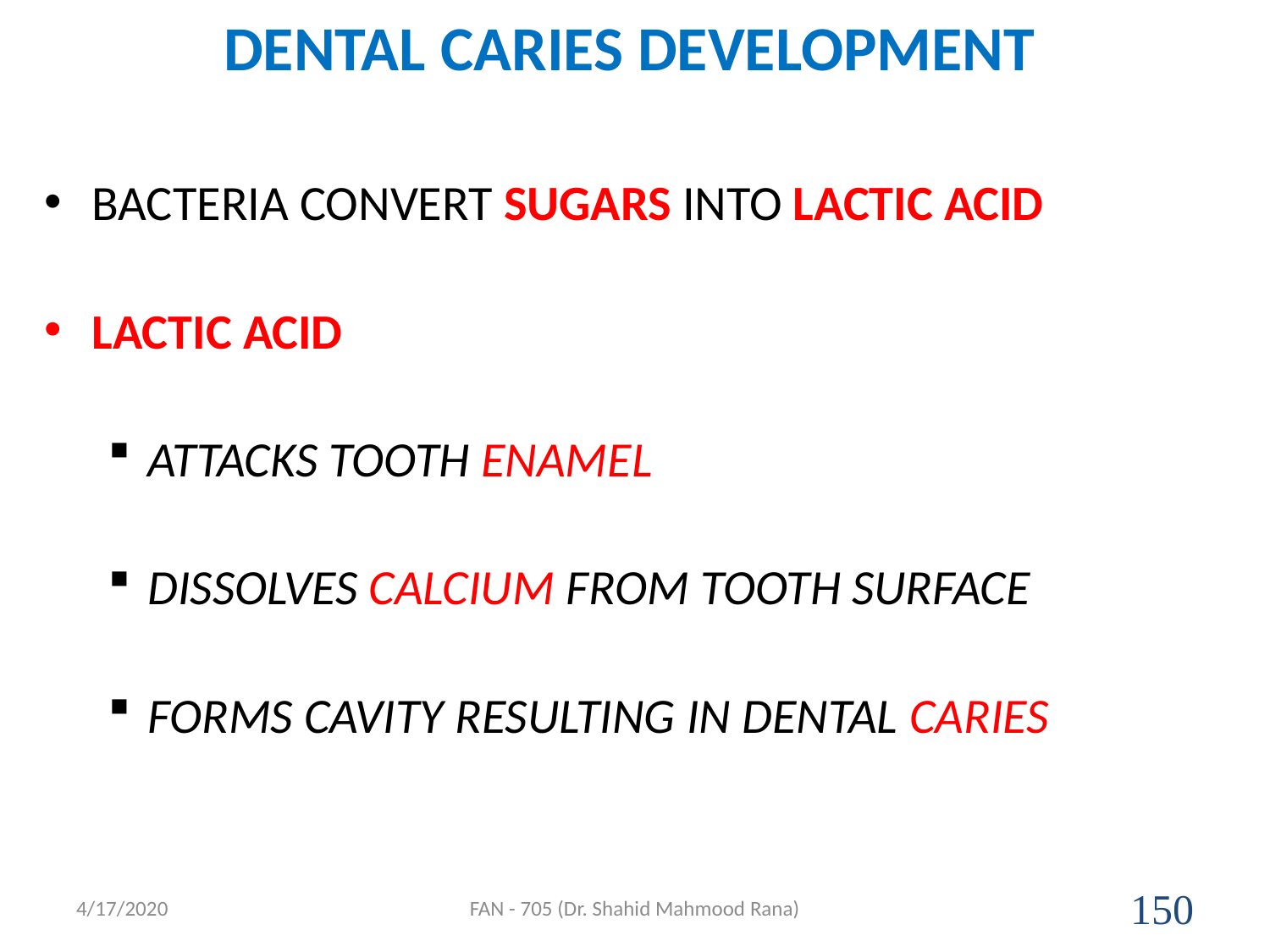

# DENTAL CARIES DEVELOPMENT
BACTERIA CONVERT SUGARS INTO LACTIC ACID
LACTIC ACID
ATTACKS TOOTH ENAMEL
DISSOLVES CALCIUM FROM TOOTH SURFACE
FORMS CAVITY RESULTING IN DENTAL CARIES
4/17/2020
FAN - 705 (Dr. Shahid Mahmood Rana)
150